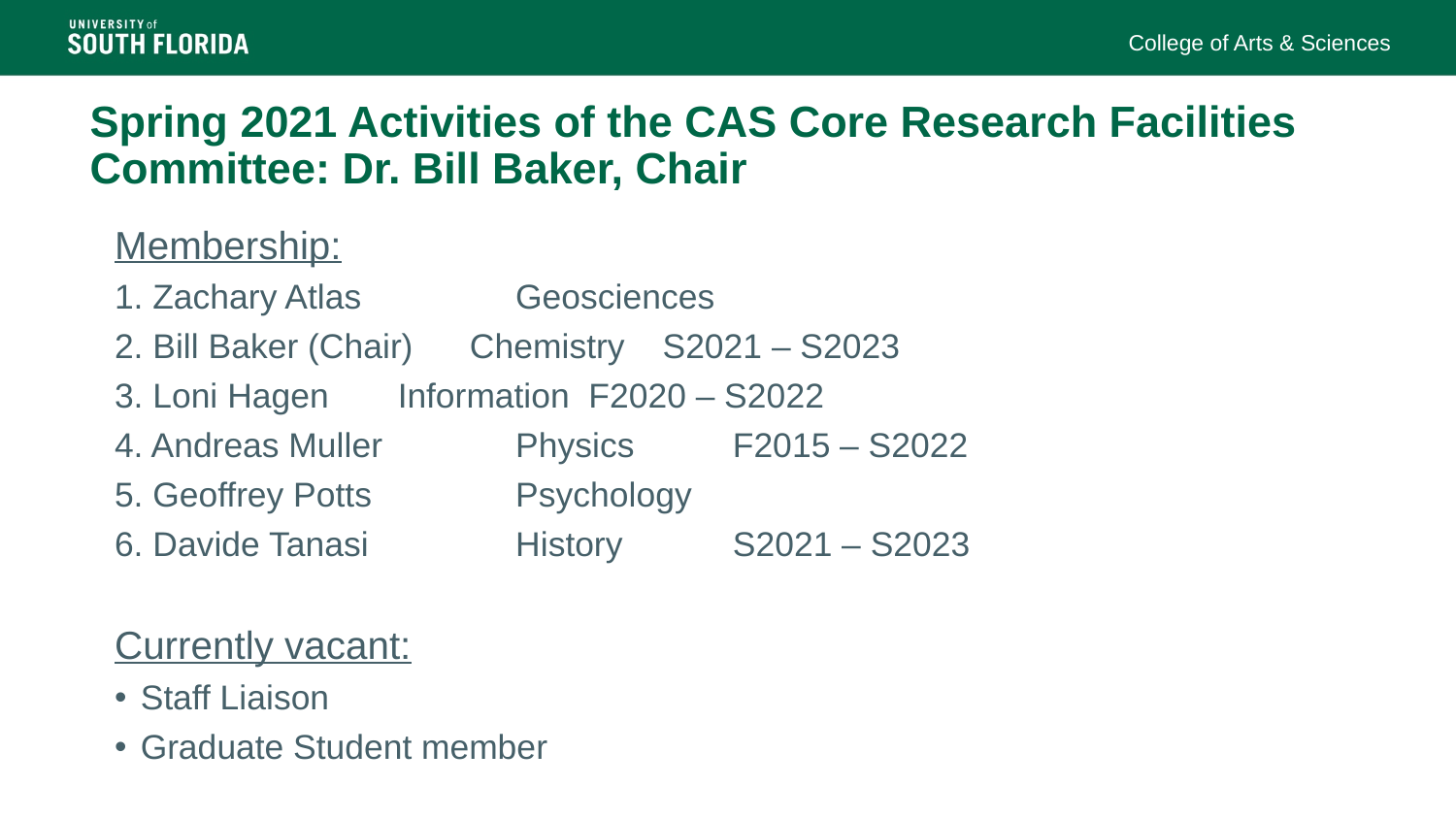

College of Arts & Sciences
# Spring 2021 Activities of the CAS Core Research Facilities Committee: Dr. Bill Baker, Chair
Membership:
1. Zachary Atlas	     Geosciences
2. Bill Baker (Chair)      Chemistry    S2021 – S2023
3. Loni Hagen	     Information  F2020 – S2022
4. Andreas Muller	     Physics 	   F2015 – S2022
5. Geoffrey Potts	     Psychology
6. Davide Tanasi	     History 	   S2021 – S2023

Currently vacant:
Staff Liaison
Graduate Student member